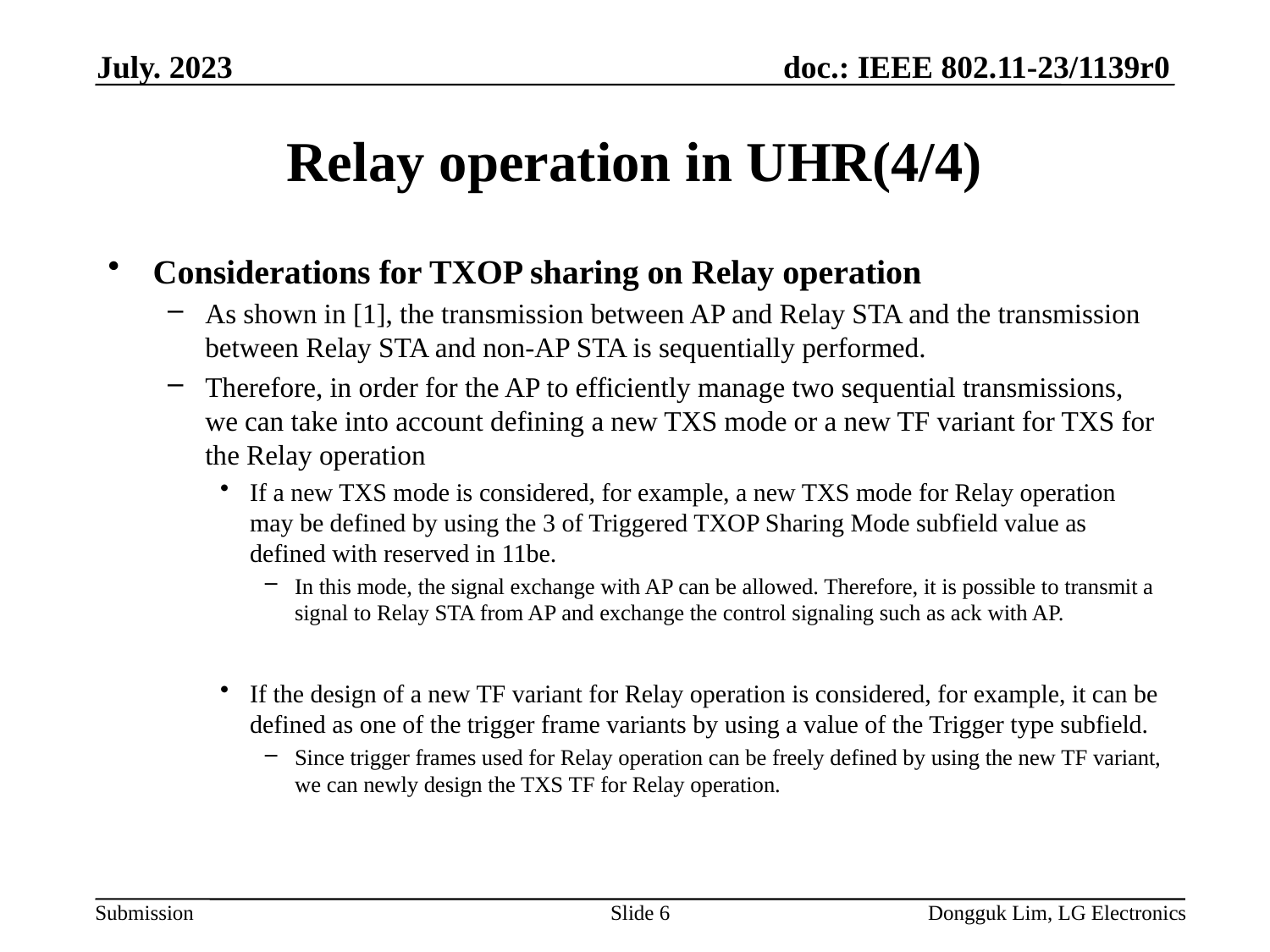

July. 2023
# Relay operation in UHR(4/4)
Considerations for TXOP sharing on Relay operation
As shown in [1], the transmission between AP and Relay STA and the transmission between Relay STA and non-AP STA is sequentially performed.
Therefore, in order for the AP to efficiently manage two sequential transmissions, we can take into account defining a new TXS mode or a new TF variant for TXS for the Relay operation
If a new TXS mode is considered, for example, a new TXS mode for Relay operation may be defined by using the 3 of Triggered TXOP Sharing Mode subfield value as defined with reserved in 11be.
In this mode, the signal exchange with AP can be allowed. Therefore, it is possible to transmit a signal to Relay STA from AP and exchange the control signaling such as ack with AP.

If the design of a new TF variant for Relay operation is considered, for example, it can be defined as one of the trigger frame variants by using a value of the Trigger type subfield.
Since trigger frames used for Relay operation can be freely defined by using the new TF variant, we can newly design the TXS TF for Relay operation.
Slide 6
Dongguk Lim, LG Electronics